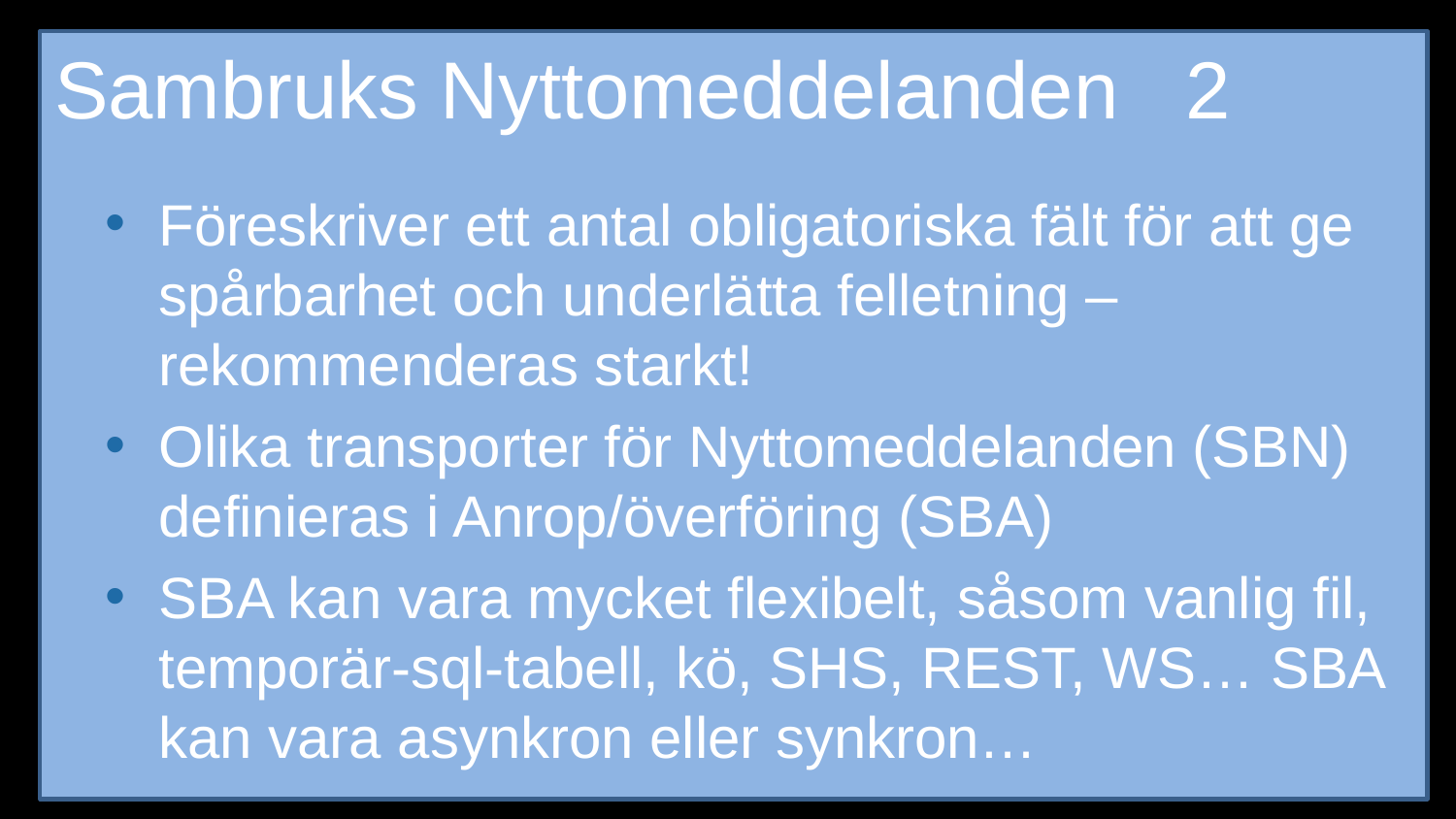

# Sambruks Nyttomeddelanden   2
Föreskriver ett antal obligatoriska fält för att ge spårbarhet och underlätta felletning – rekommenderas starkt!
Olika transporter för Nyttomeddelanden (SBN) definieras i Anrop/överföring (SBA)
SBA kan vara mycket flexibelt, såsom vanlig fil, temporär-sql-tabell, kö, SHS, REST, WS… SBA kan vara asynkron eller synkron…